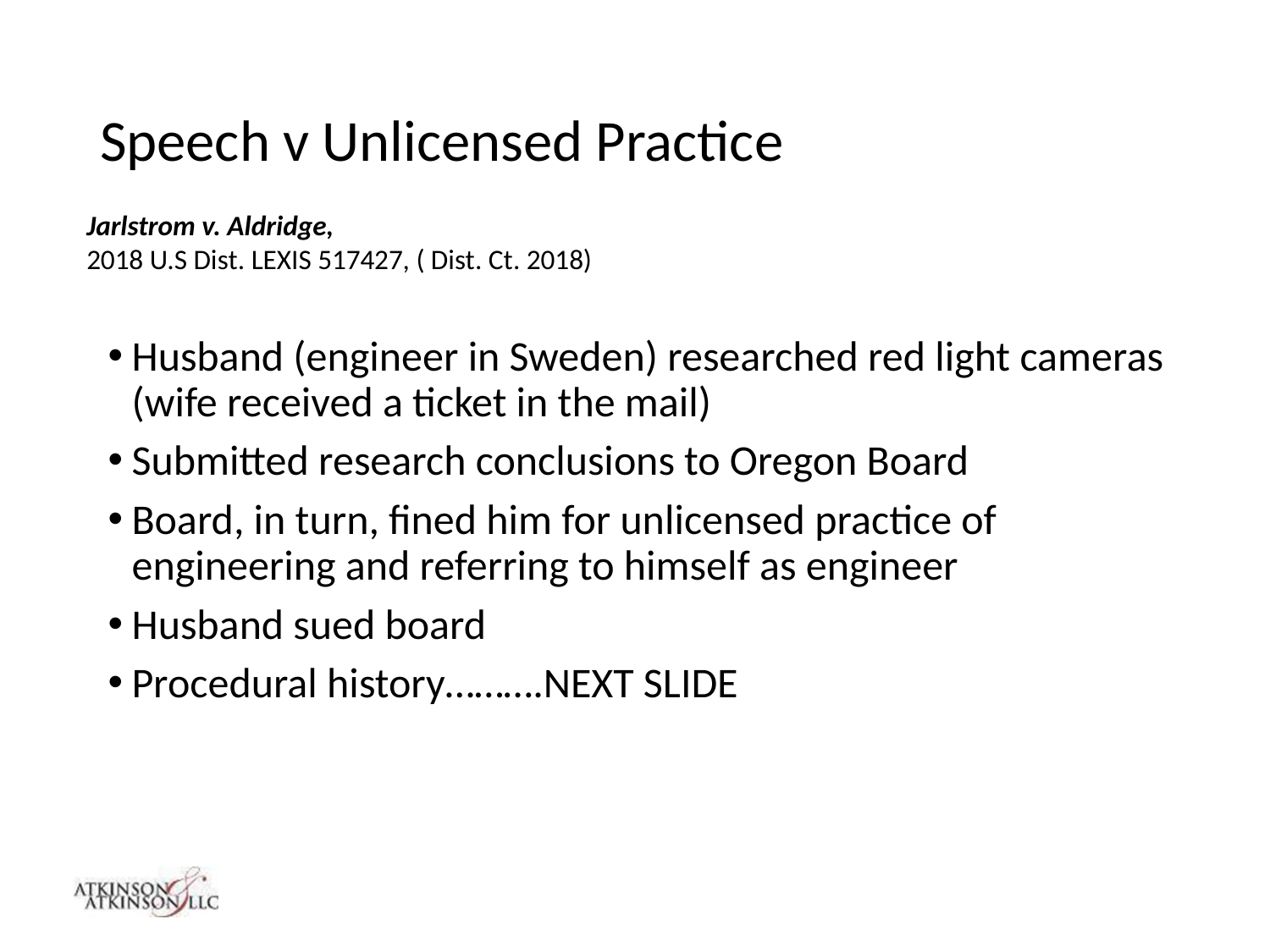

# Speech v Unlicensed Practice
Jarlstrom v. Aldridge,
2018 U.S Dist. LEXIS 517427, ( Dist. Ct. 2018)
Husband (engineer in Sweden) researched red light cameras (wife received a ticket in the mail)
Submitted research conclusions to Oregon Board
Board, in turn, fined him for unlicensed practice of engineering and referring to himself as engineer
Husband sued board
Procedural history……….NEXT SLIDE